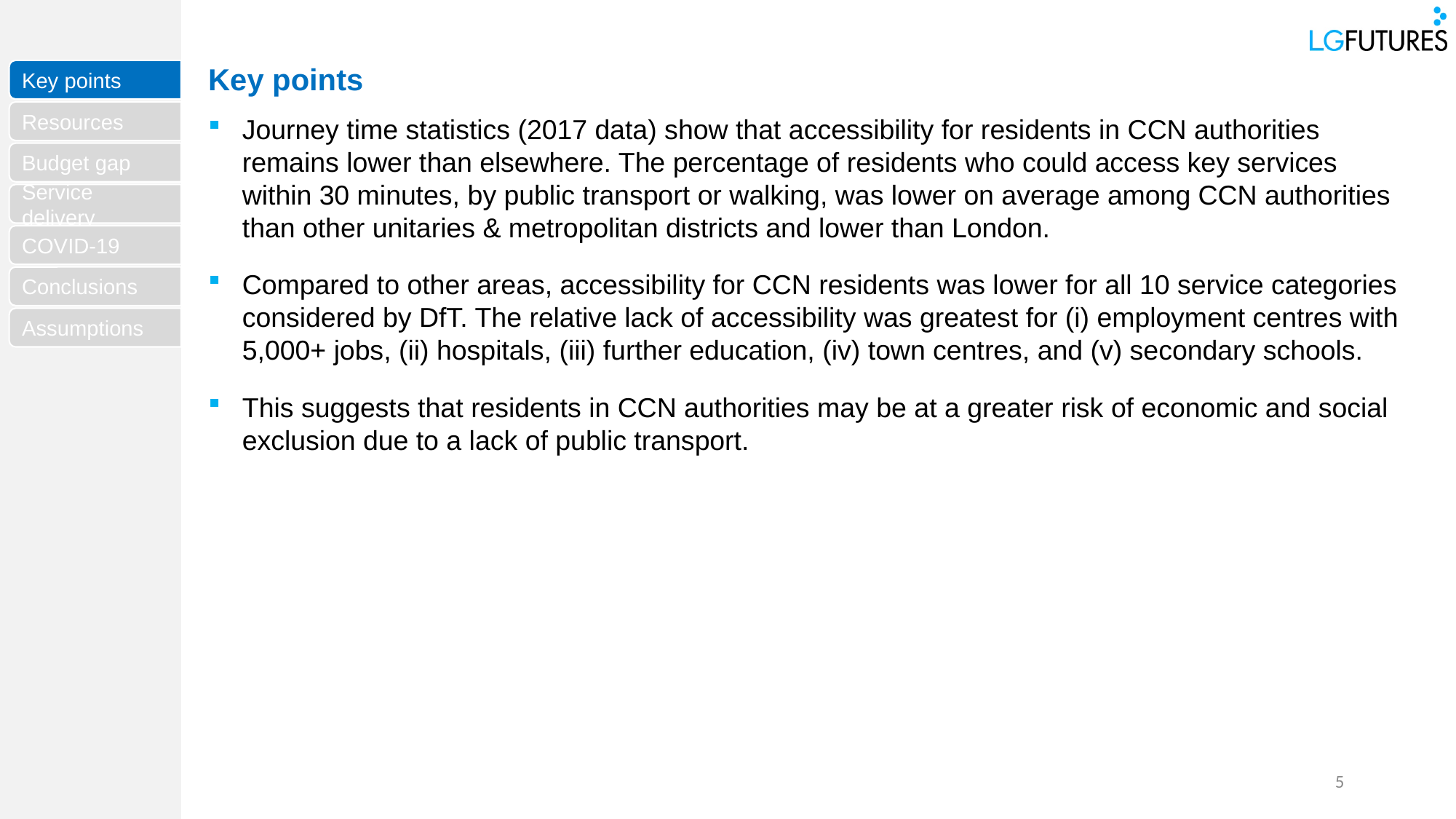

Key points
Key points
Journey time statistics (2017 data) show that accessibility for residents in CCN authorities remains lower than elsewhere. The percentage of residents who could access key services within 30 minutes, by public transport or walking, was lower on average among CCN authorities than other unitaries & metropolitan districts and lower than London.
Compared to other areas, accessibility for CCN residents was lower for all 10 service categories considered by DfT. The relative lack of accessibility was greatest for (i) employment centres with 5,000+ jobs, (ii) hospitals, (iii) further education, (iv) town centres, and (v) secondary schools.
This suggests that residents in CCN authorities may be at a greater risk of economic and social exclusion due to a lack of public transport.
5